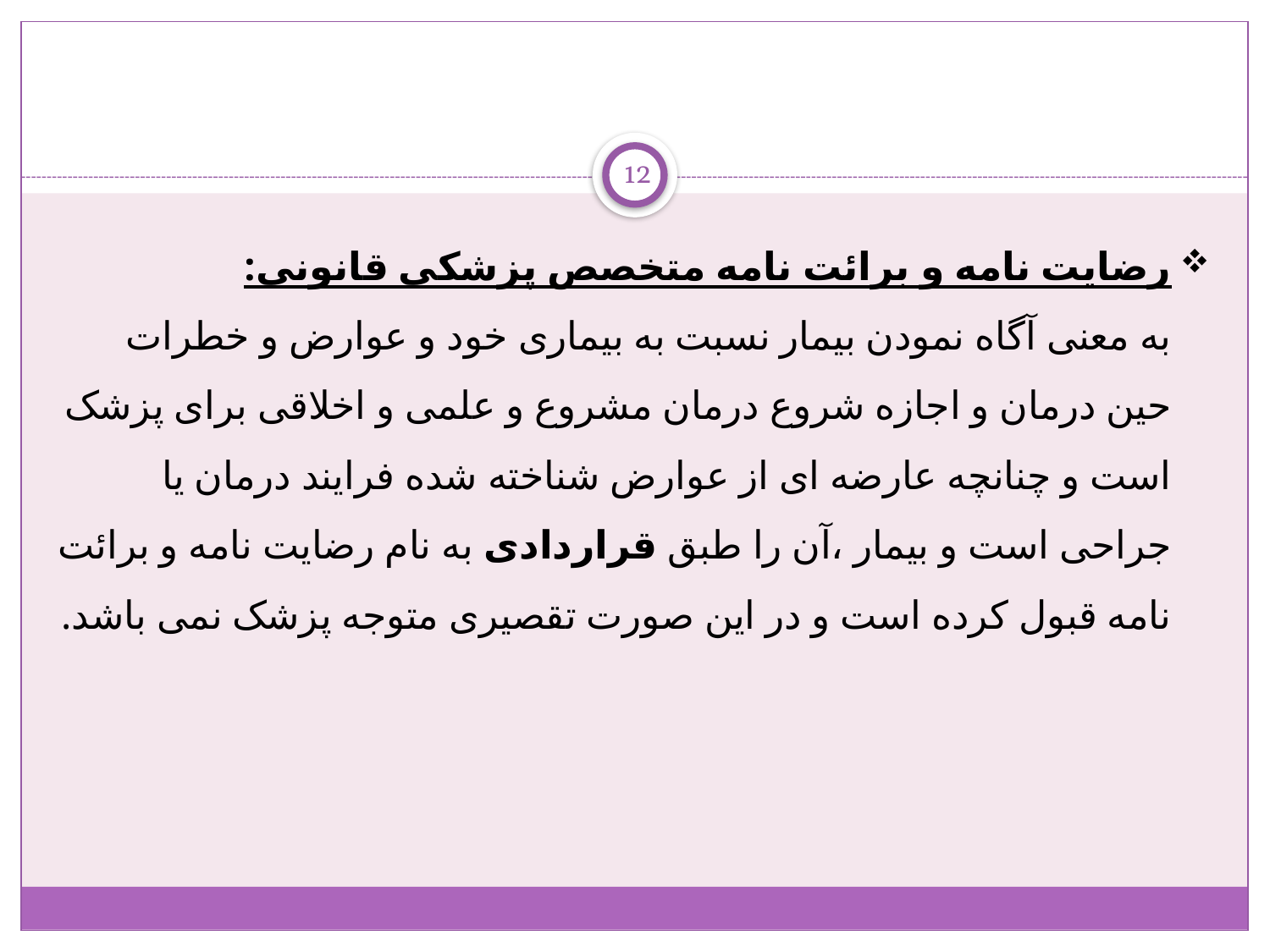

12
رضایت نامه و برائت نامه متخصص پزشکی قانونی:
به معنی آگاه نمودن بیمار نسبت به بیماری خود و عوارض و خطرات حین درمان و اجازه شروع درمان مشروع و علمی و اخلاقی برای پزشک است و چنانچه عارضه ای از عوارض شناخته شده فرایند درمان یا جراحی است و بیمار ،آن را طبق قراردادی به نام رضایت نامه و برائت نامه قبول کرده است و در این صورت تقصیری متوجه پزشک نمی باشد.